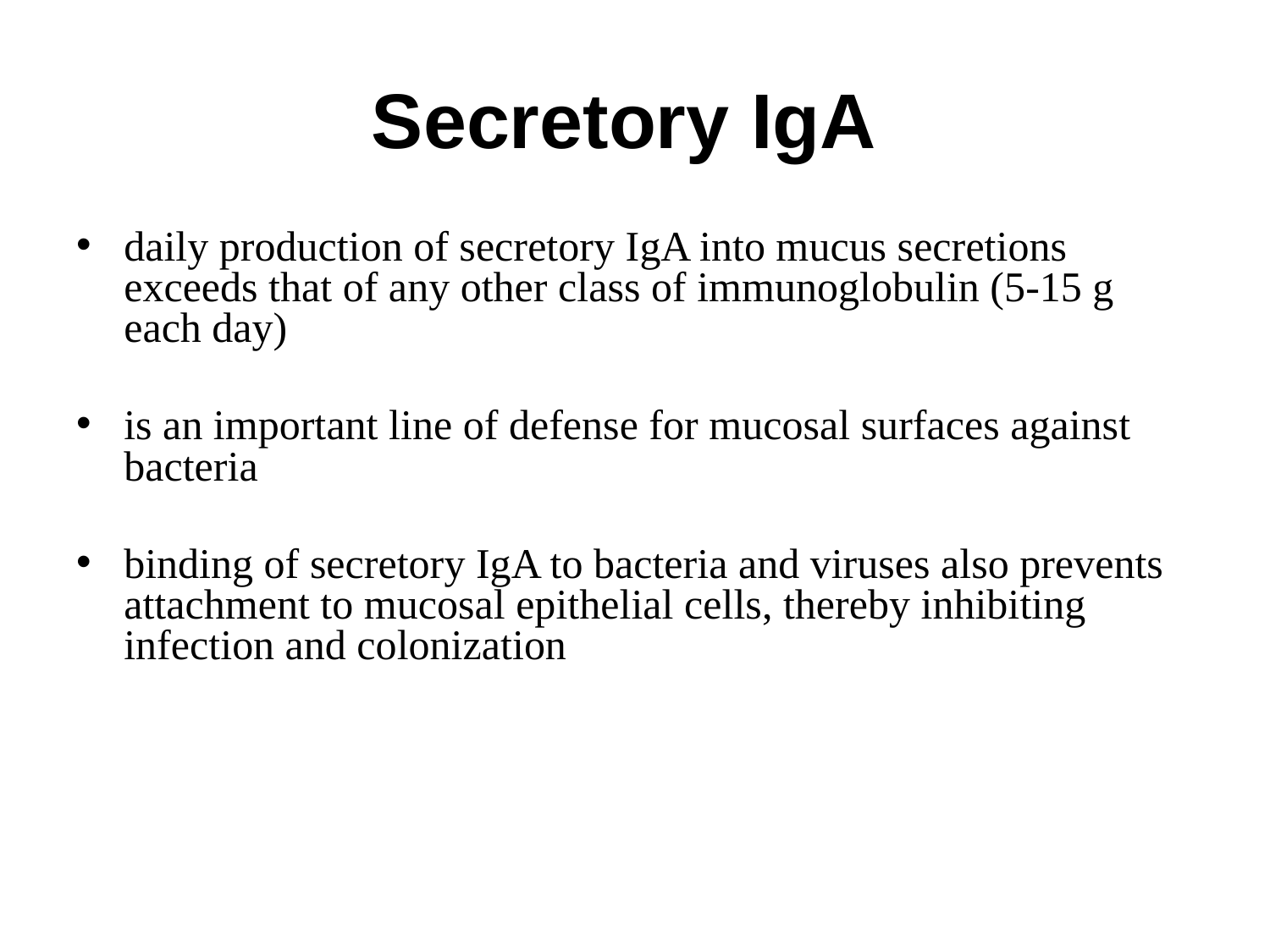

# Secretory IgA
daily production of secretory IgA into mucus secretions exceeds that of any other class of immunoglobulin (5-15 g each day)

is an important line of defense for mucosal surfaces against bacteria

binding of secretory IgA to bacteria and viruses also prevents attachment to mucosal epithelial cells, thereby inhibiting infection and colonization